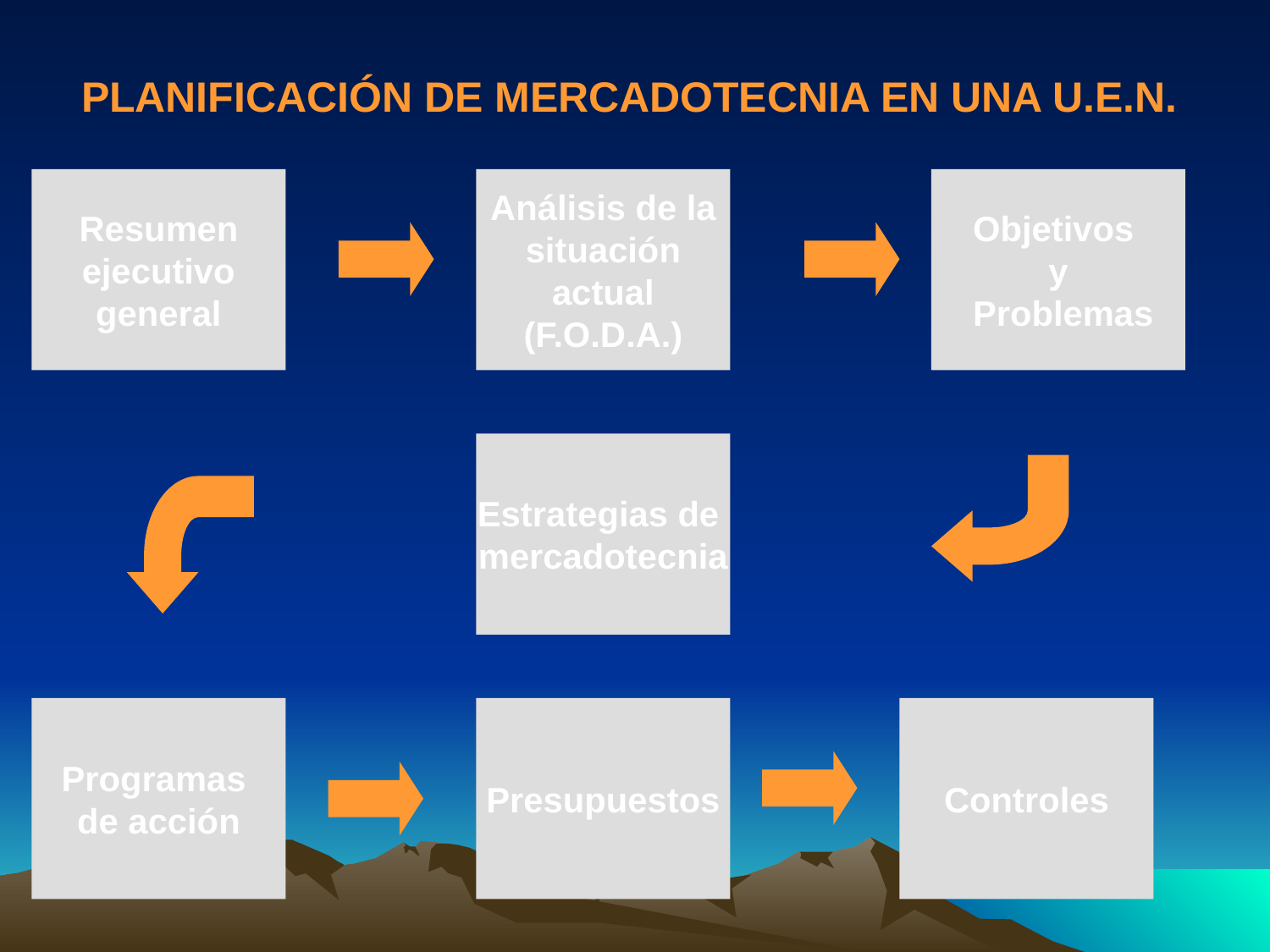

PLANIFICACIÓN DE MERCADOTECNIA EN UNA U.E.N.
Resumen
 ejecutivo
general
Análisis de la situación actual (F.O.D.A.)
Objetivos
y
 Problemas

Estrategias de
mercadotecnia

Programas
de acción
Presupuestos
Controles